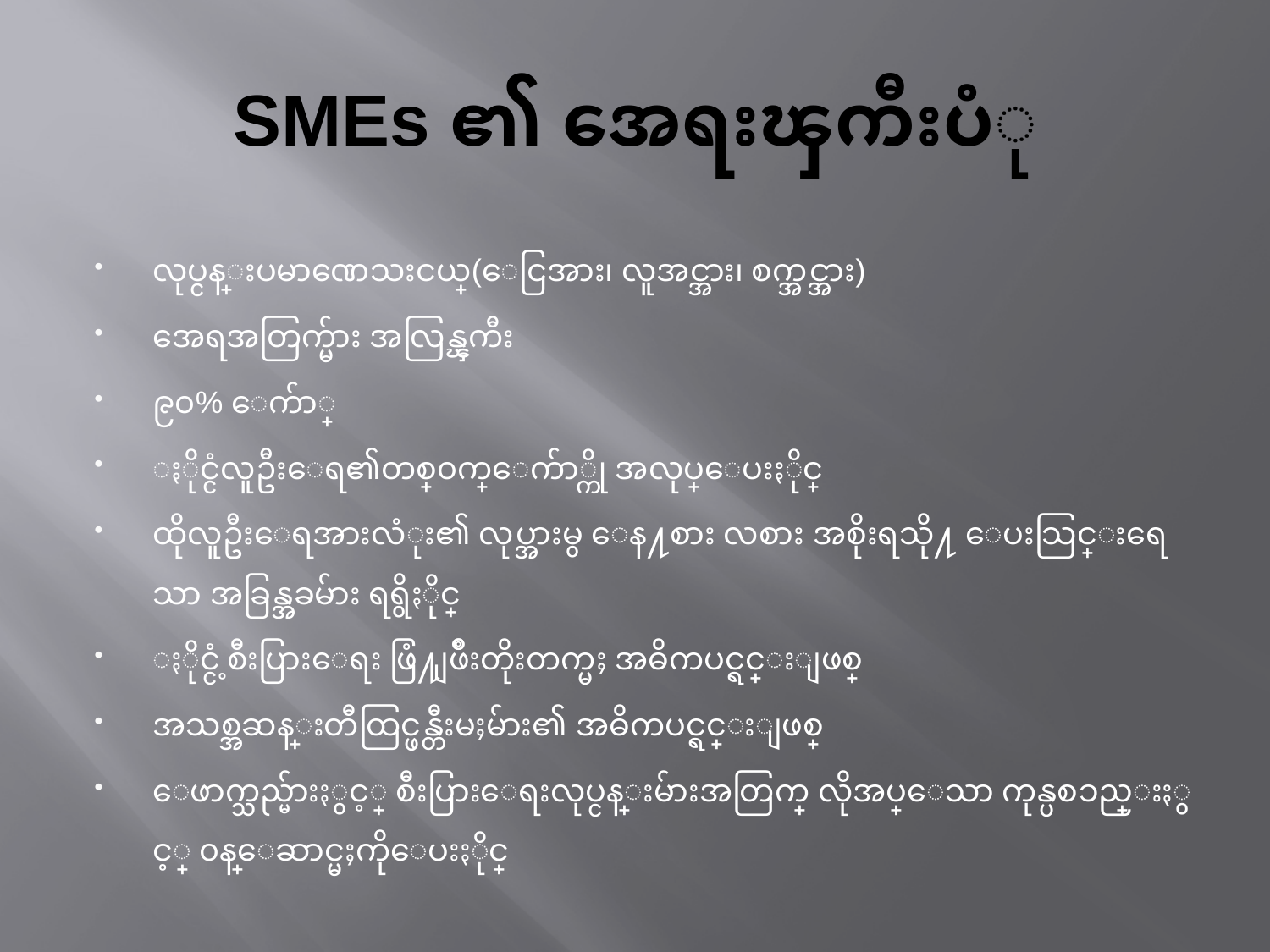

# SMEs ၏ အေရးၾကီးပံု
လုပ္ငန္းပမာဏေသးငယ္(ေငြအား၊ လူအင္အား၊ စက္အင္အား)
အေရအတြက္မ်ား အလြန္ၾကီး
၉၀% ေက်ာ္
ႏိုင္ငံလူဦးေရ၏တစ္၀က္ေက်ာ္ကို အလုပ္ေပးႏိုင္
ထိုလူဦးေရအားလံုး၏ လုပ္အားမွ ေန႔စား လစား အစိုးရသို႔ ေပးသြင္းရေသာ အခြန္အခမ်ား ရရွိႏိုင္
ႏိုင္ငံ့စီးပြားေရး ဖြံ႔ျဖိဳးတိုးတက္မႈ အဓိကပင္ရင္းျဖစ္
အသစ္အဆန္းတီထြင္ဖန္တီးမႈမ်ား၏ အဓိကပင္ရင္းျဖစ္
ေဖာက္သည္မ်ားႏွင့္ စီးပြားေရးလုပ္ငန္းမ်ားအတြက္ လိုအပ္ေသာ ကုန္ပစၥည္းႏွင့္ ၀န္ေဆာင္မႈကိုေပးႏိုင္